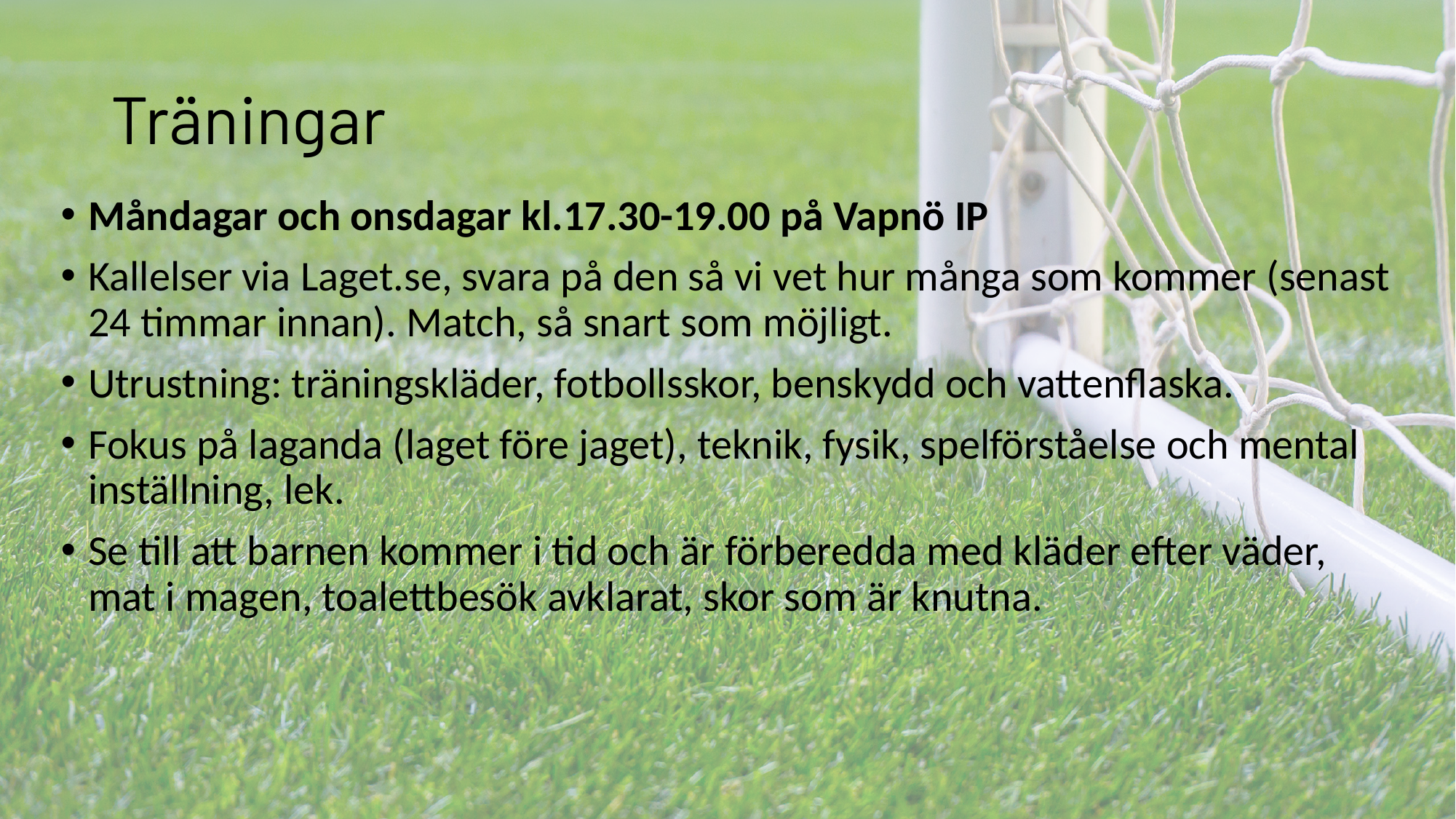

# Träningar
Måndagar och onsdagar kl.17.30-19.00 på Vapnö IP
Kallelser via Laget.se, svara på den så vi vet hur många som kommer (senast 24 timmar innan). Match, så snart som möjligt.
Utrustning: träningskläder, fotbollsskor, benskydd och vattenflaska.
Fokus på laganda (laget före jaget), teknik, fysik, spelförståelse och mental inställning, lek.
Se till att barnen kommer i tid och är förberedda med kläder efter väder, mat i magen, toalettbesök avklarat, skor som är knutna.